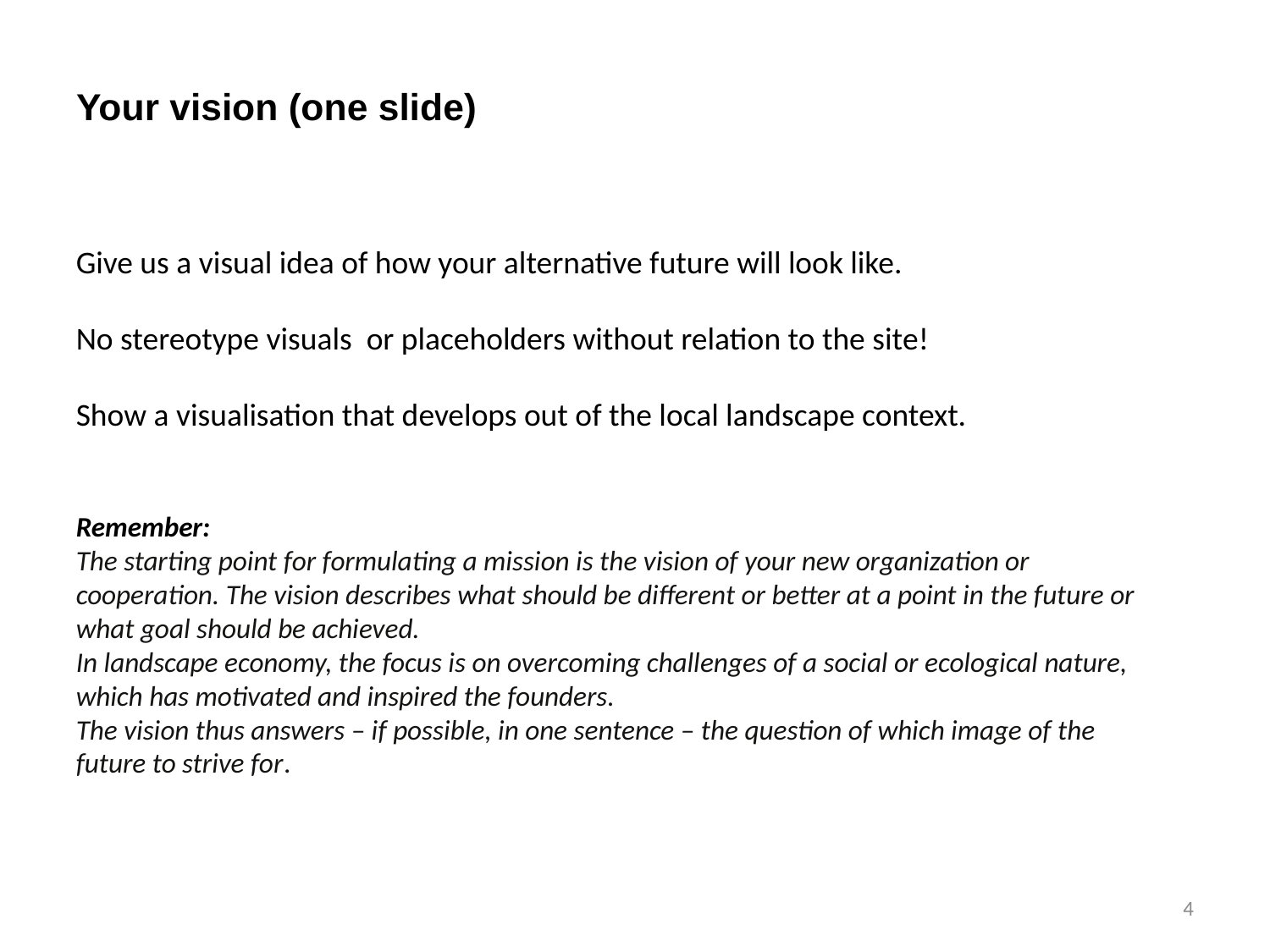

# Your vision (one slide)
Give us a visual idea of how your alternative future will look like.

No stereotype visuals  or placeholders without relation to the site!

Show a visualisation that develops out of the local landscape context.

Remember:
The starting point for formulating a mission is the vision of your new organization or cooperation. The vision describes what should be different or better at a point in the future or what goal should be achieved.
In landscape economy, the focus is on overcoming challenges of a social or ecological nature, which has motivated and inspired the founders.
The vision thus answers – if possible, in one sentence – the question of which image of the future to strive for.
4